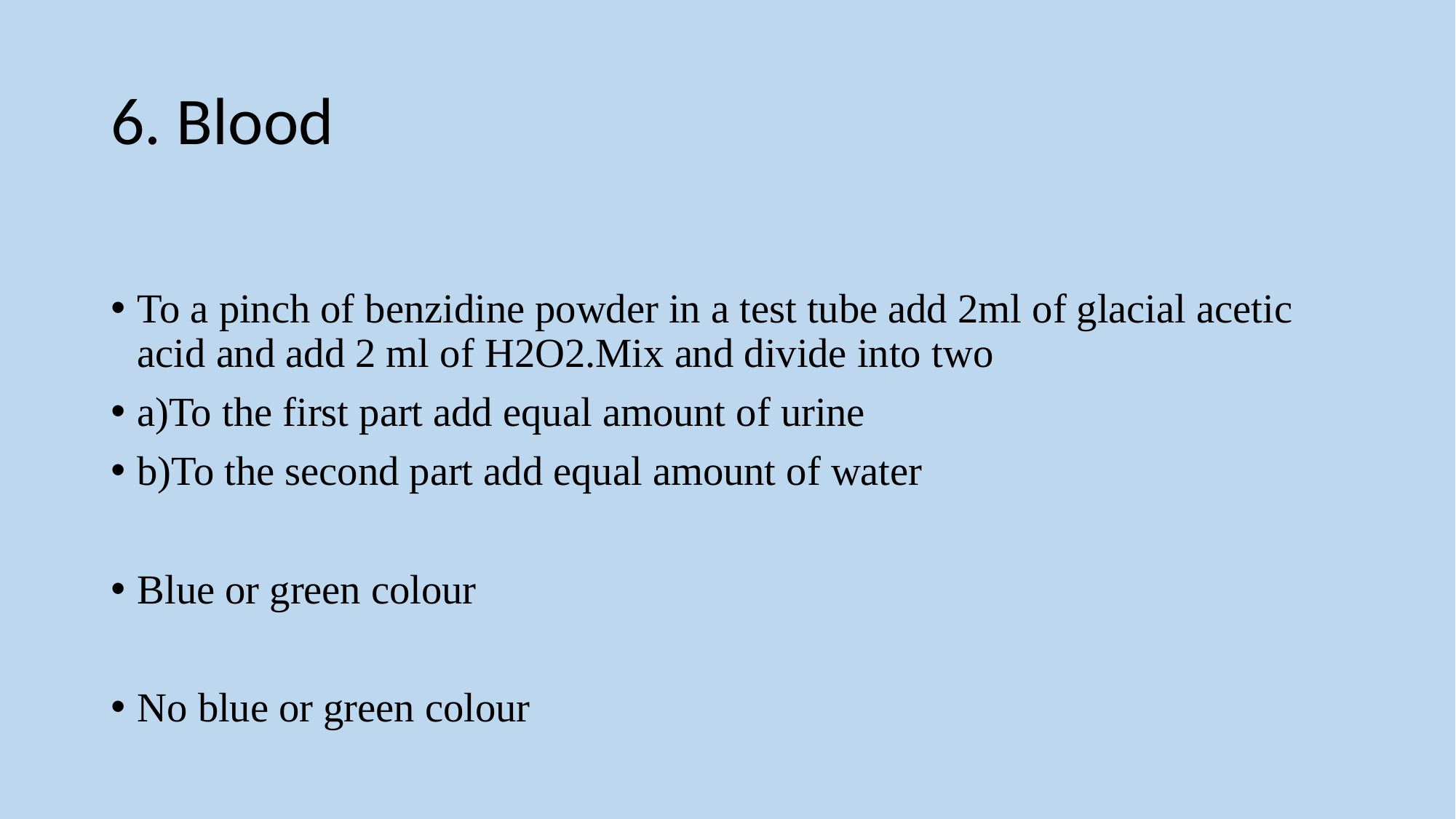

# 6. Blood

To a pinch of benzidine powder in a test tube add 2ml of glacial acetic acid and add 2 ml of H2O2.Mix and divide into two
a)To the first part add equal amount of urine
b)To the second part add equal amount of water

Blue or green colour

No blue or green colour